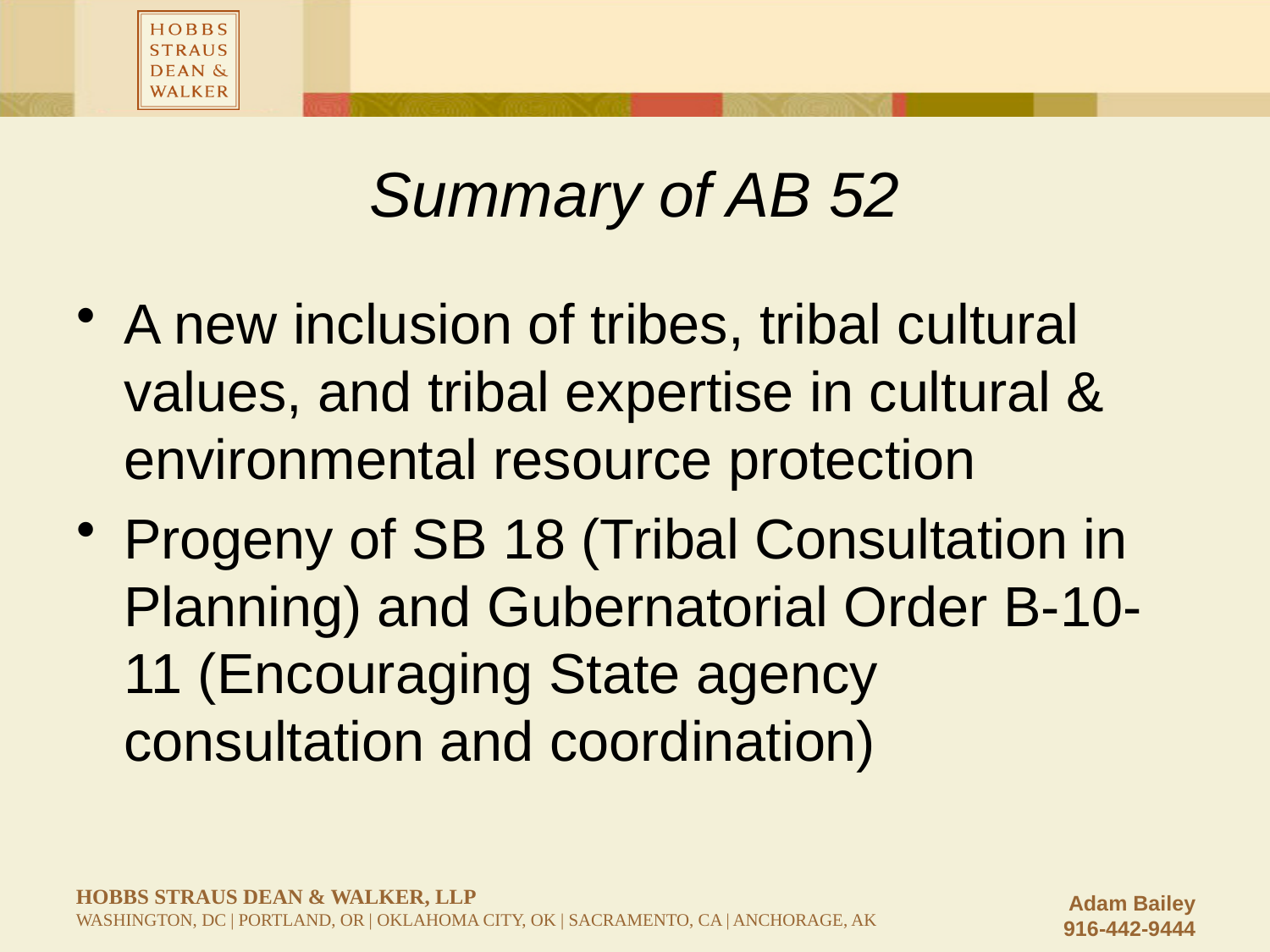

# Summary of AB 52
A new inclusion of tribes, tribal cultural values, and tribal expertise in cultural & environmental resource protection
Progeny of SB 18 (Tribal Consultation in Planning) and Gubernatorial Order B-10-11 (Encouraging State agency consultation and coordination)